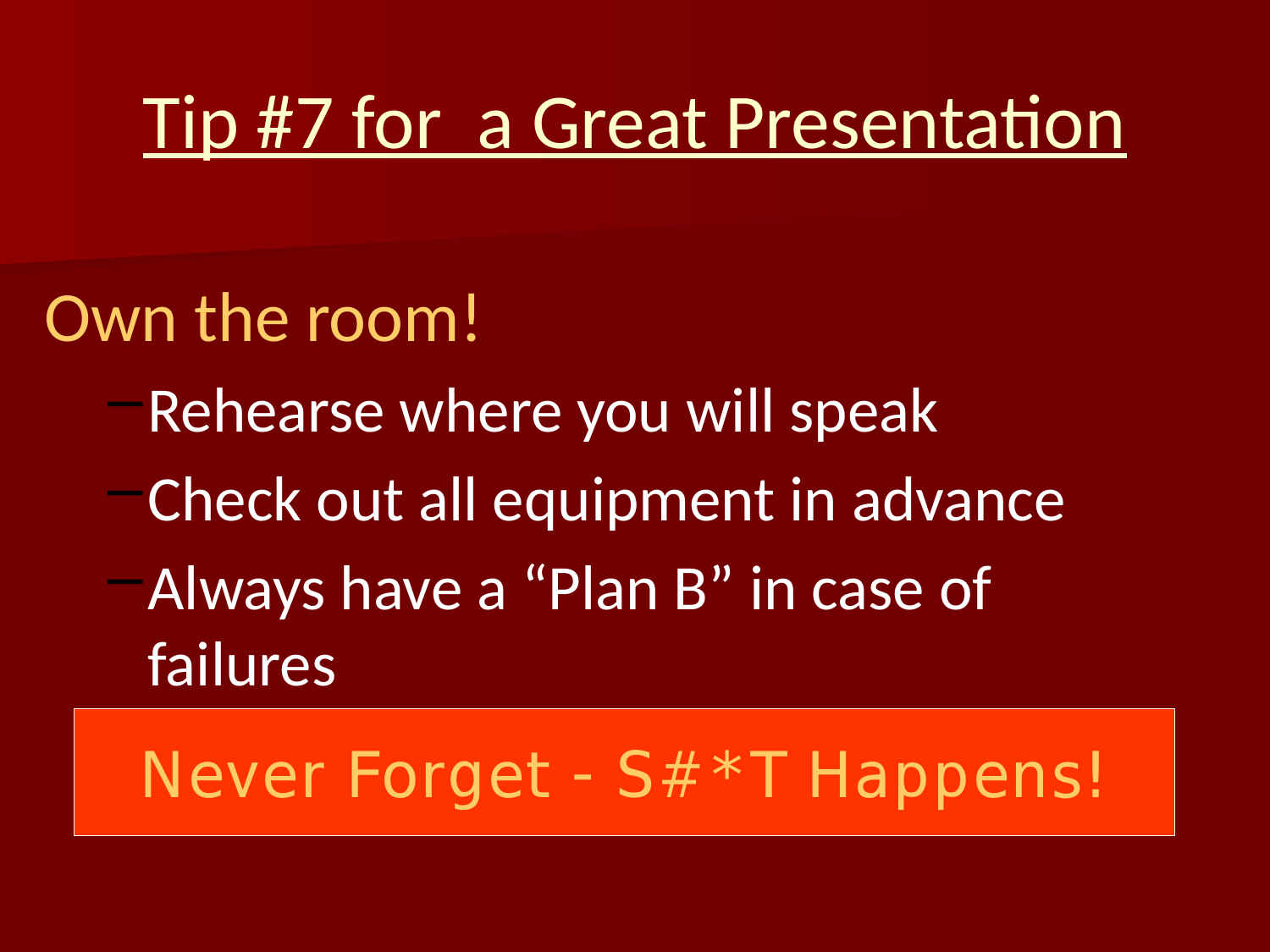

# Tip #7 for  a Great Presentation
Own the room!
Rehearse where you will speak
Check out all equipment in advance
Always have a “Plan B” in case of failures

Never Forget - S#*T Happens!